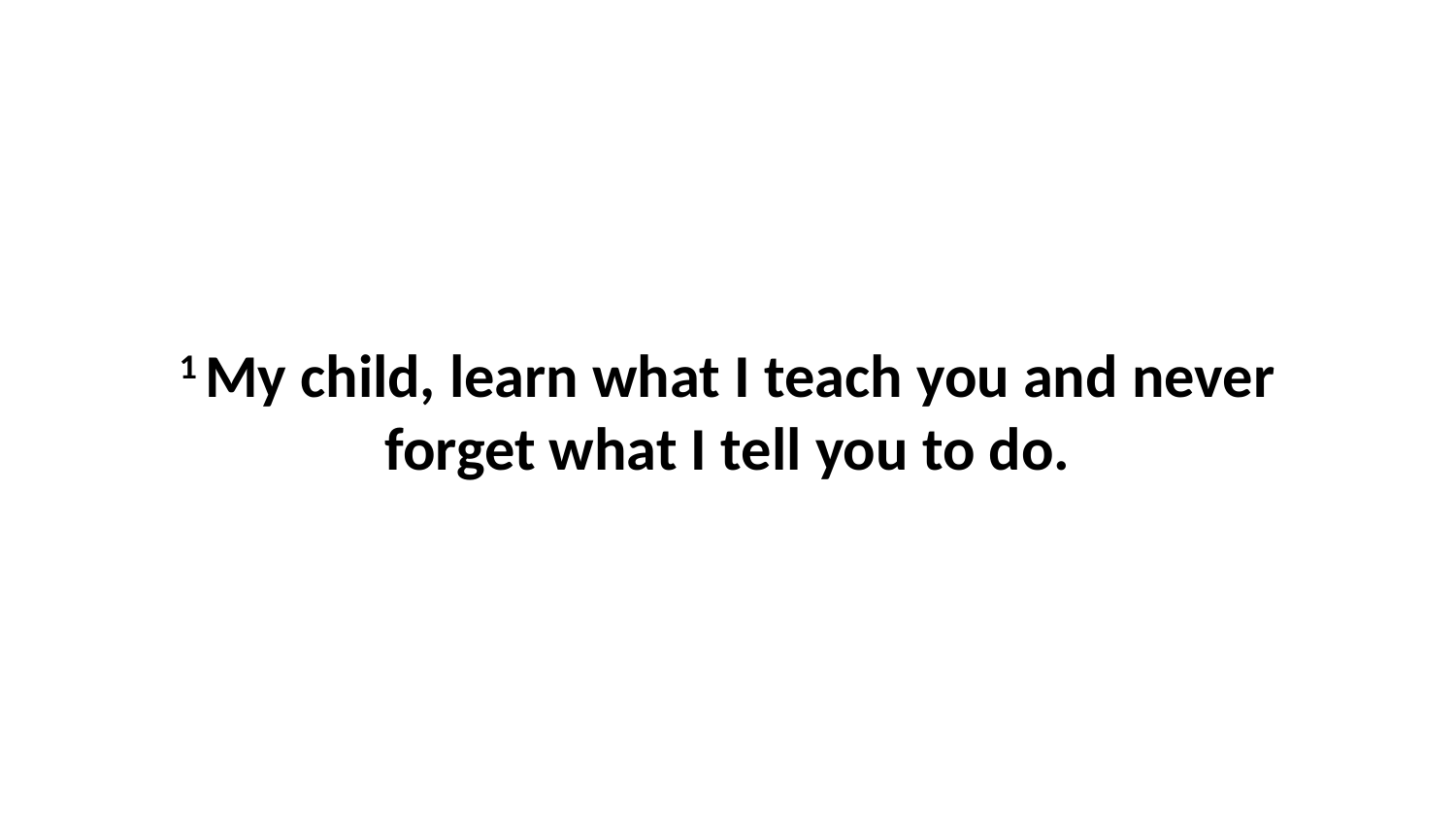

1 My child, learn what I teach you and never forget what I tell you to do.